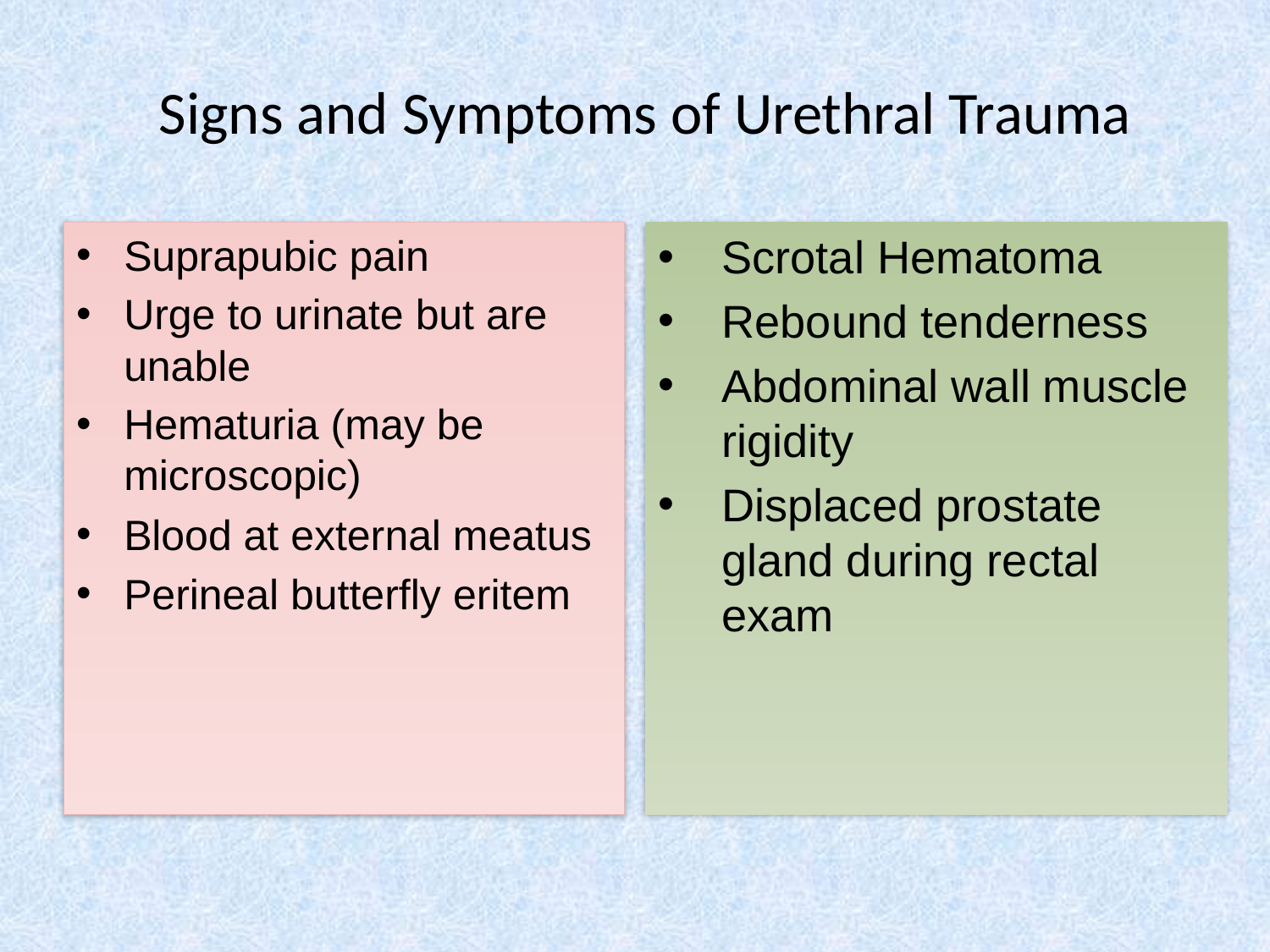

# Signs and Symptoms of Urethral Trauma

Scrotal Hematoma
Rebound tenderness
Abdominal wall muscle rigidity
Displaced prostate gland during rectal exam

Suprapubic pain
Urge to urinate but are unable
Hematuria (may be microscopic)
Blood at external meatus
Perineal butterfly eritem